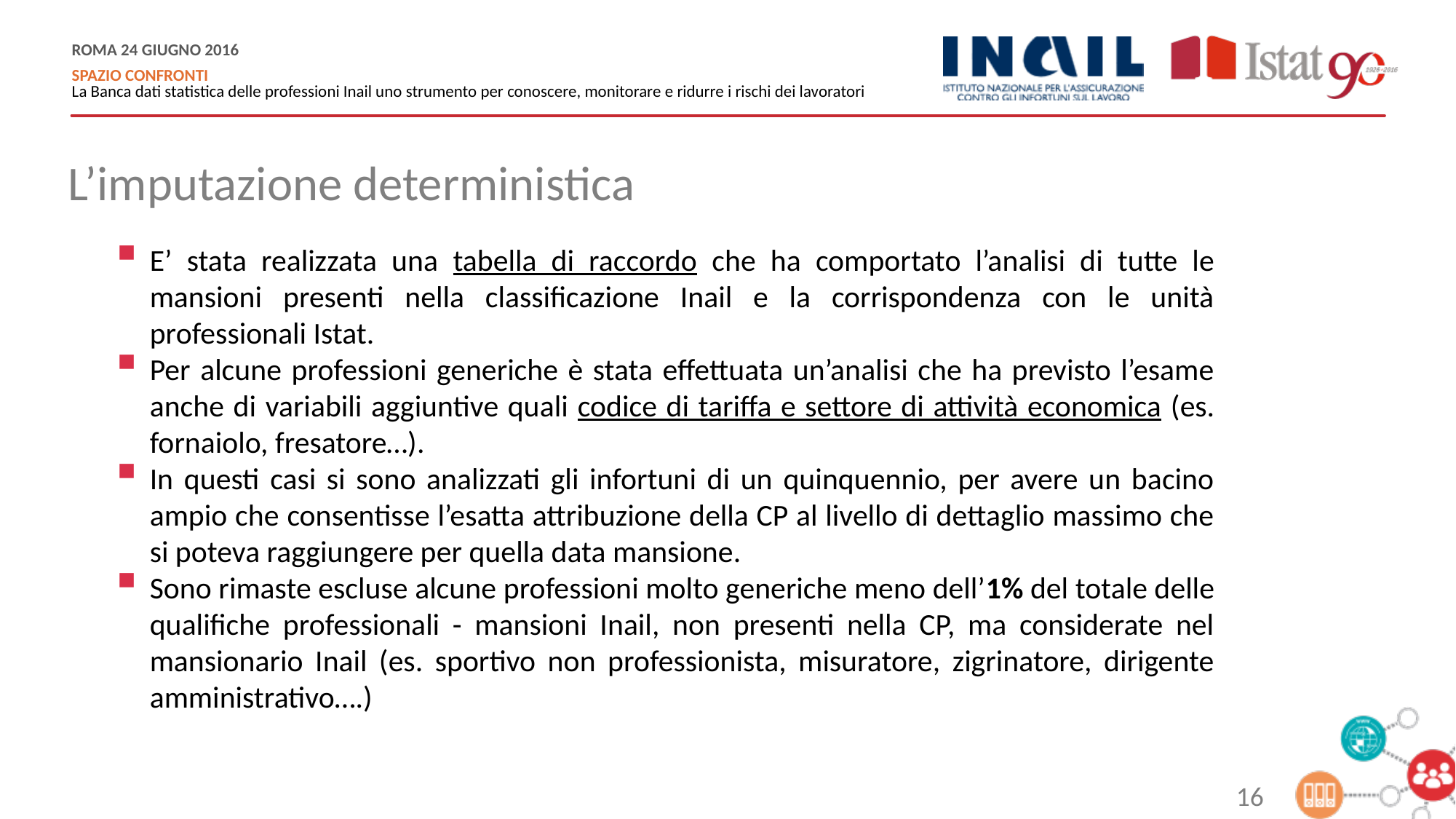

L’imputazione deterministica
E’ stata realizzata una tabella di raccordo che ha comportato l’analisi di tutte le mansioni presenti nella classificazione Inail e la corrispondenza con le unità professionali Istat.
Per alcune professioni generiche è stata effettuata un’analisi che ha previsto l’esame anche di variabili aggiuntive quali codice di tariffa e settore di attività economica (es. fornaiolo, fresatore…).
In questi casi si sono analizzati gli infortuni di un quinquennio, per avere un bacino ampio che consentisse l’esatta attribuzione della CP al livello di dettaglio massimo che si poteva raggiungere per quella data mansione.
Sono rimaste escluse alcune professioni molto generiche meno dell’1% del totale delle qualifiche professionali - mansioni Inail, non presenti nella CP, ma considerate nel mansionario Inail (es. sportivo non professionista, misuratore, zigrinatore, dirigente amministrativo….)

16